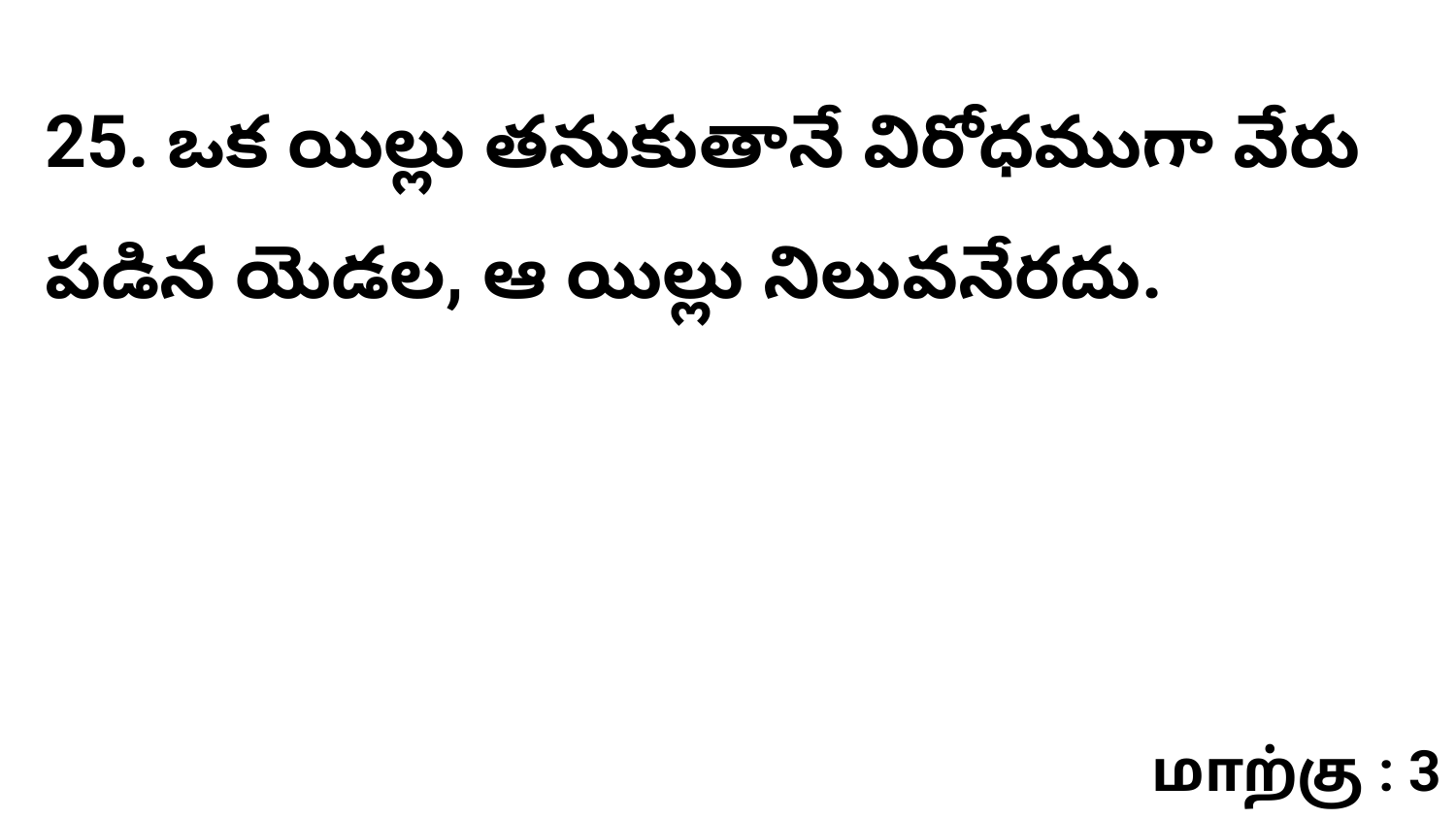

25. ఒక యిల్లు తనుకుతానే విరోధముగా వేరు పడిన యెడల, ఆ యిల్లు నిలువనేరదు.
மாற்கு : 3